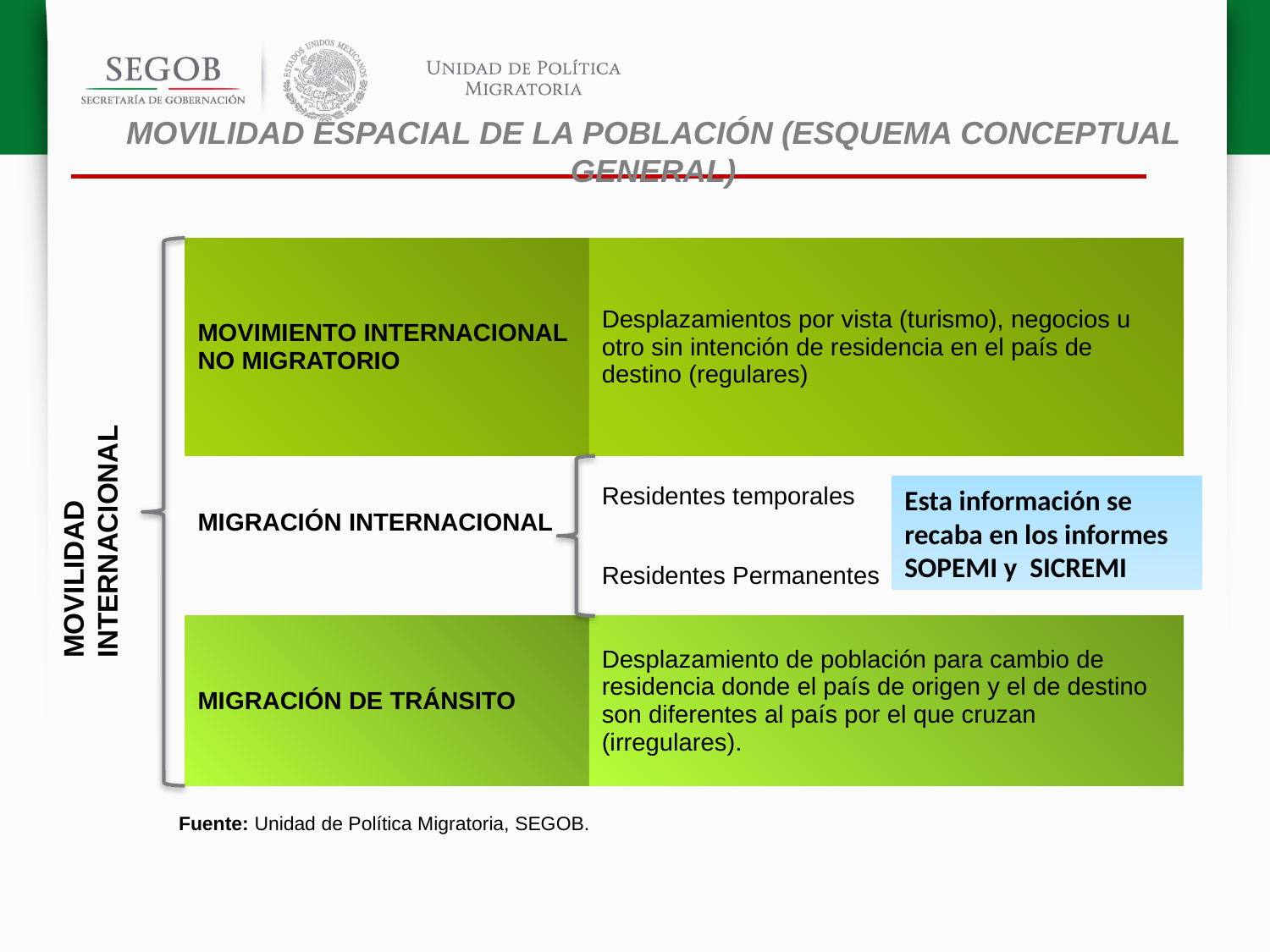

Movilidad espacial de la población (esquema conceptual general)

| MOVIMIENTO INTERNACIONAL NO MIGRATORIO | Desplazamientos por vista (turismo), negocios u otro sin intención de residencia en el país de destino (regulares) |
| --- | --- |
| MIGRACIÓN INTERNACIONAL | Residentes temporales |
|  | Residentes Permanentes |
| MIGRACIÓN DE TRÁNSITO | Desplazamiento de población para cambio de residencia donde el país de origen y el de destino son diferentes al país por el que cruzan (irregulares). |

Esta información se recaba en los informes SOPEMI y  SICREMI
MOVILIDAD INTERNACIONAL
Fuente: Unidad de Política Migratoria, SEGOB.
9